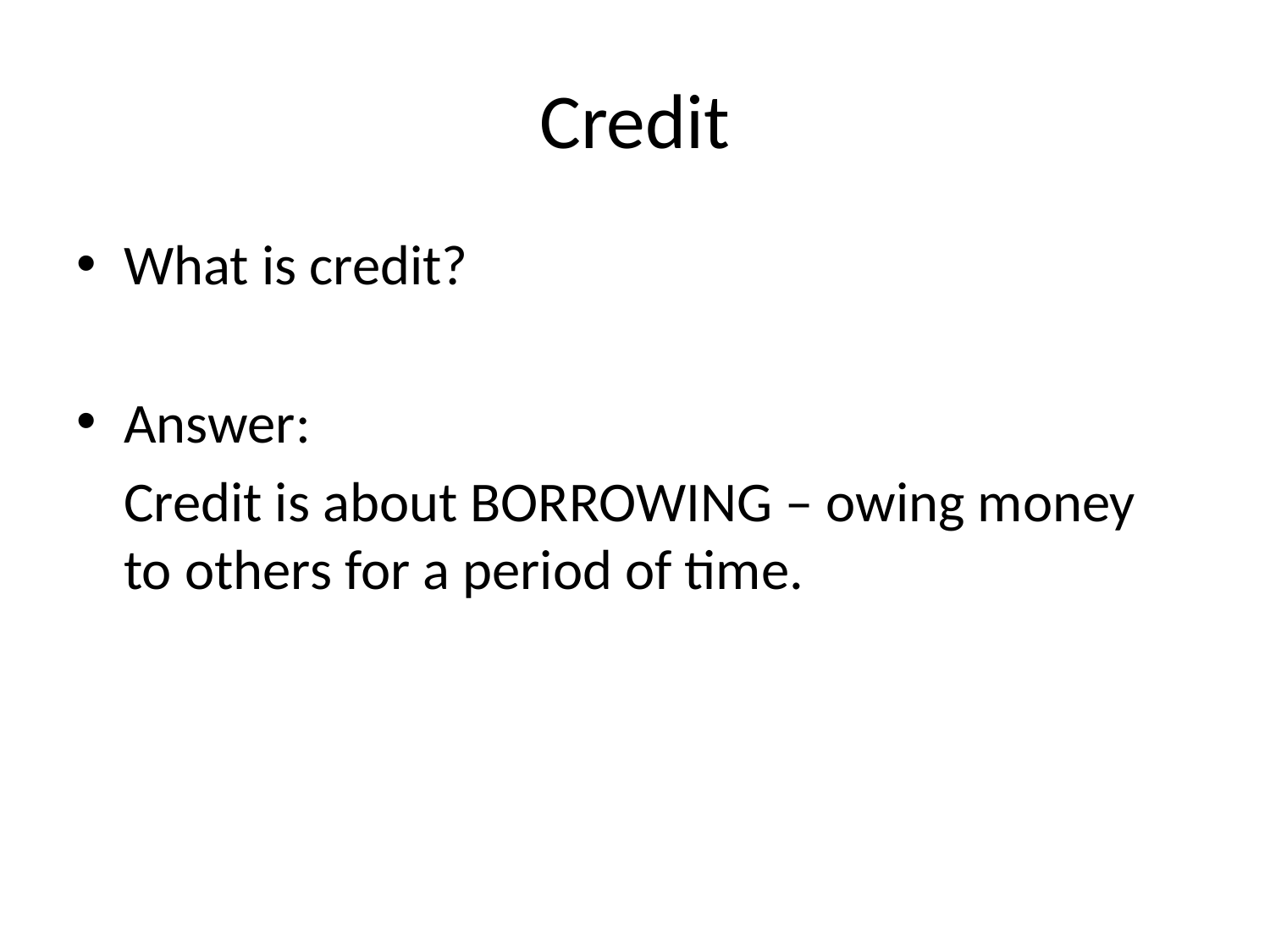

# Credit
What is credit?

Answer:
	Credit is about BORROWING – owing money to others for a period of time.